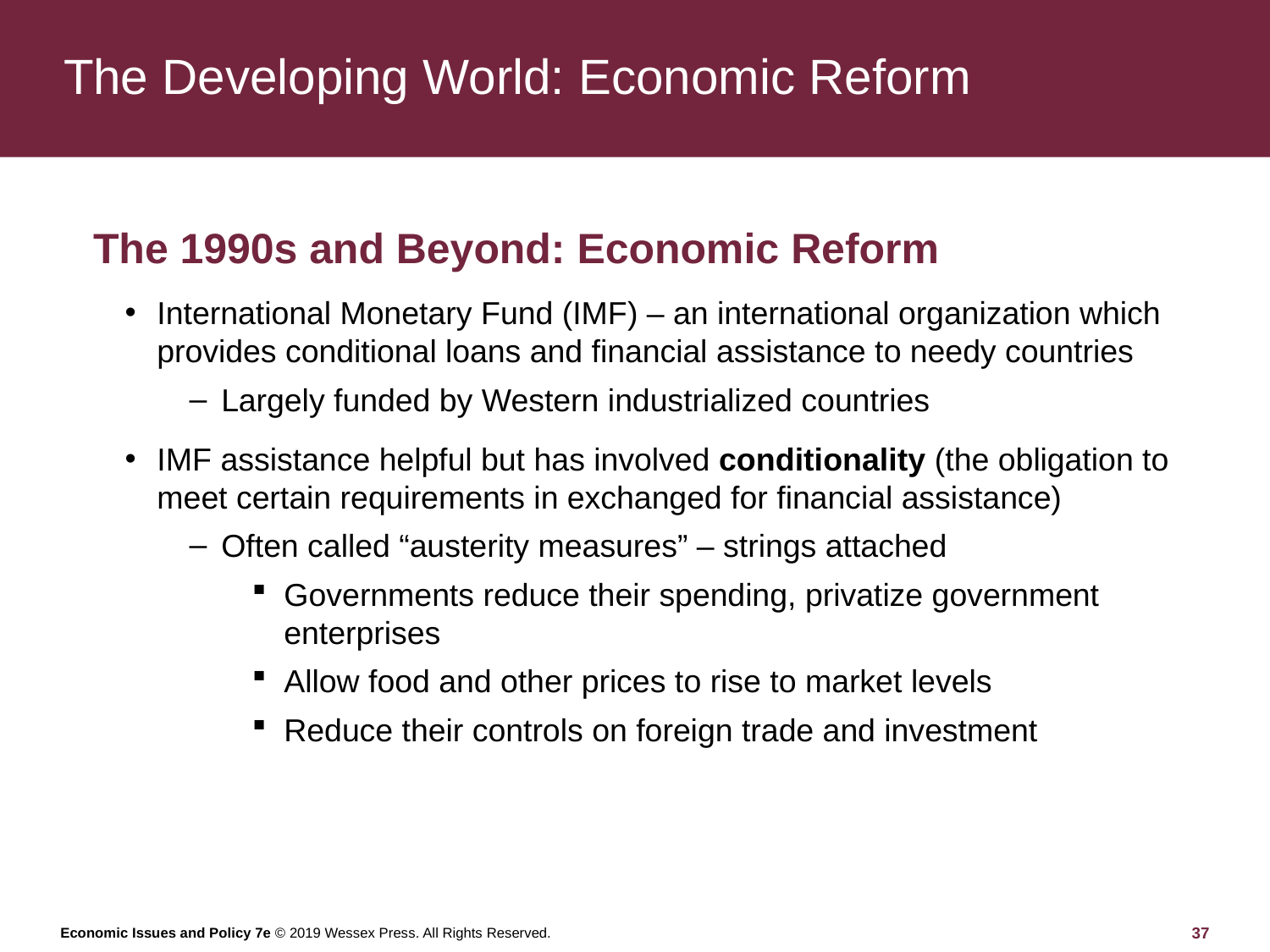

# The Developing World: Economic Reform
The 1990s and Beyond: Economic Reform
International Monetary Fund (IMF) – an international organization which provides conditional loans and financial assistance to needy countries
Largely funded by Western industrialized countries
IMF assistance helpful but has involved conditionality (the obligation to meet certain requirements in exchanged for financial assistance)
Often called “austerity measures” – strings attached
Governments reduce their spending, privatize government enterprises
Allow food and other prices to rise to market levels
Reduce their controls on foreign trade and investment